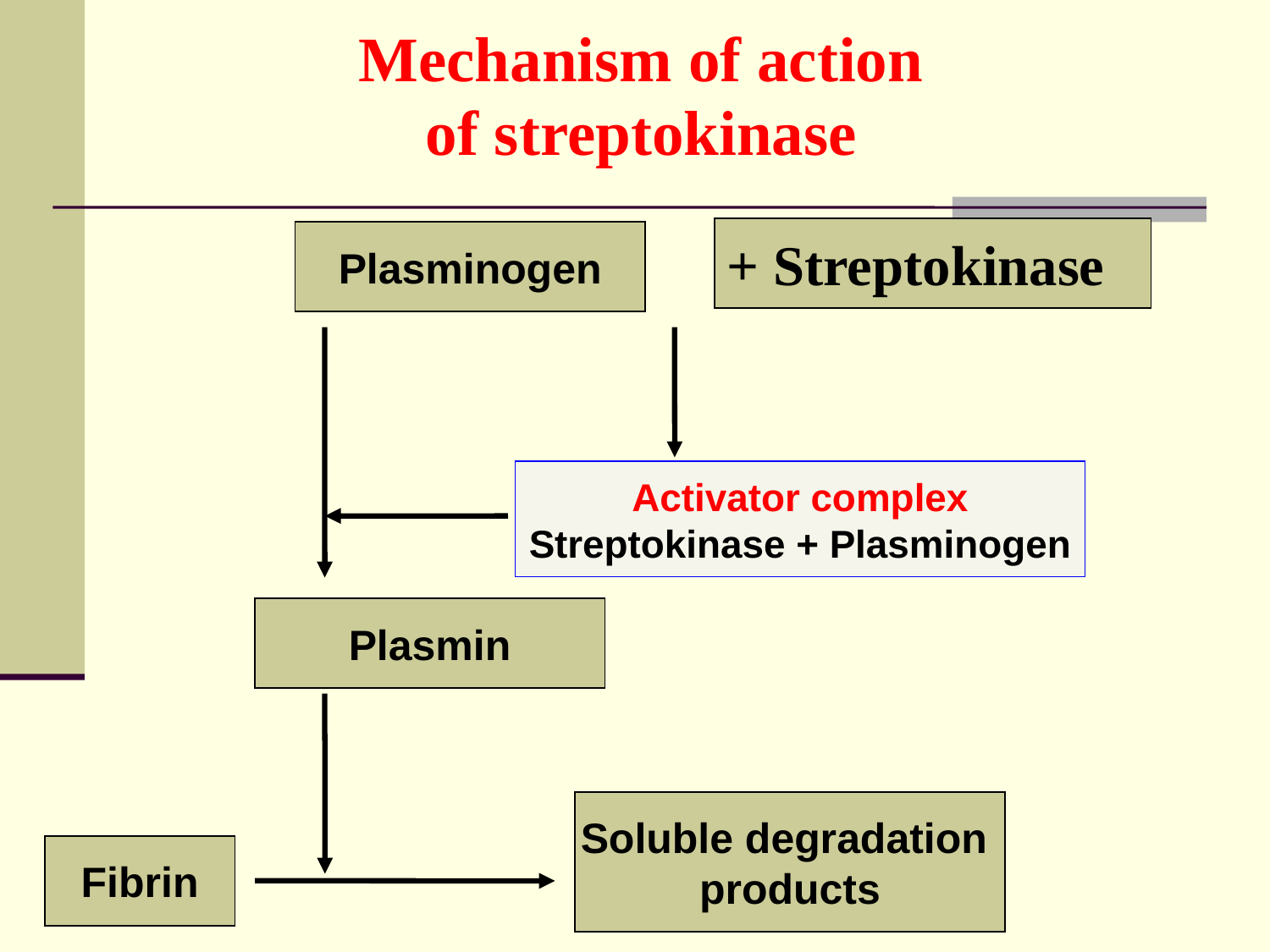

Mechanism of action
of streptokinase

+ Streptokinase
Plasminogen

Activator complex
Streptokinase + Plasminogen

Plasmin

Soluble degradation
products
Fibrin